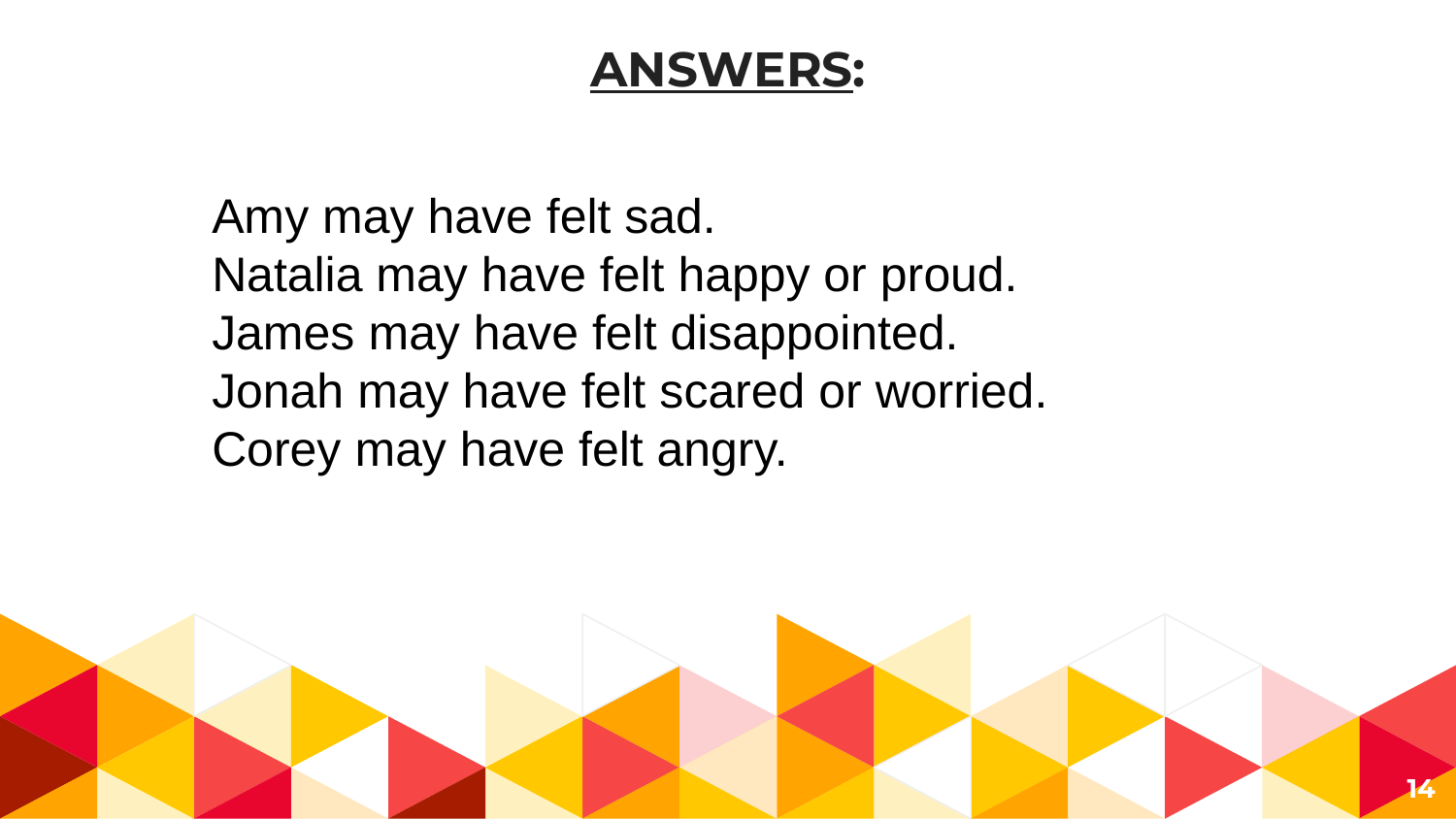

# ANSWERS:
Amy may have felt sad.
Natalia may have felt happy or proud.
James may have felt disappointed.
Jonah may have felt scared or worried.
Corey may have felt angry.
14